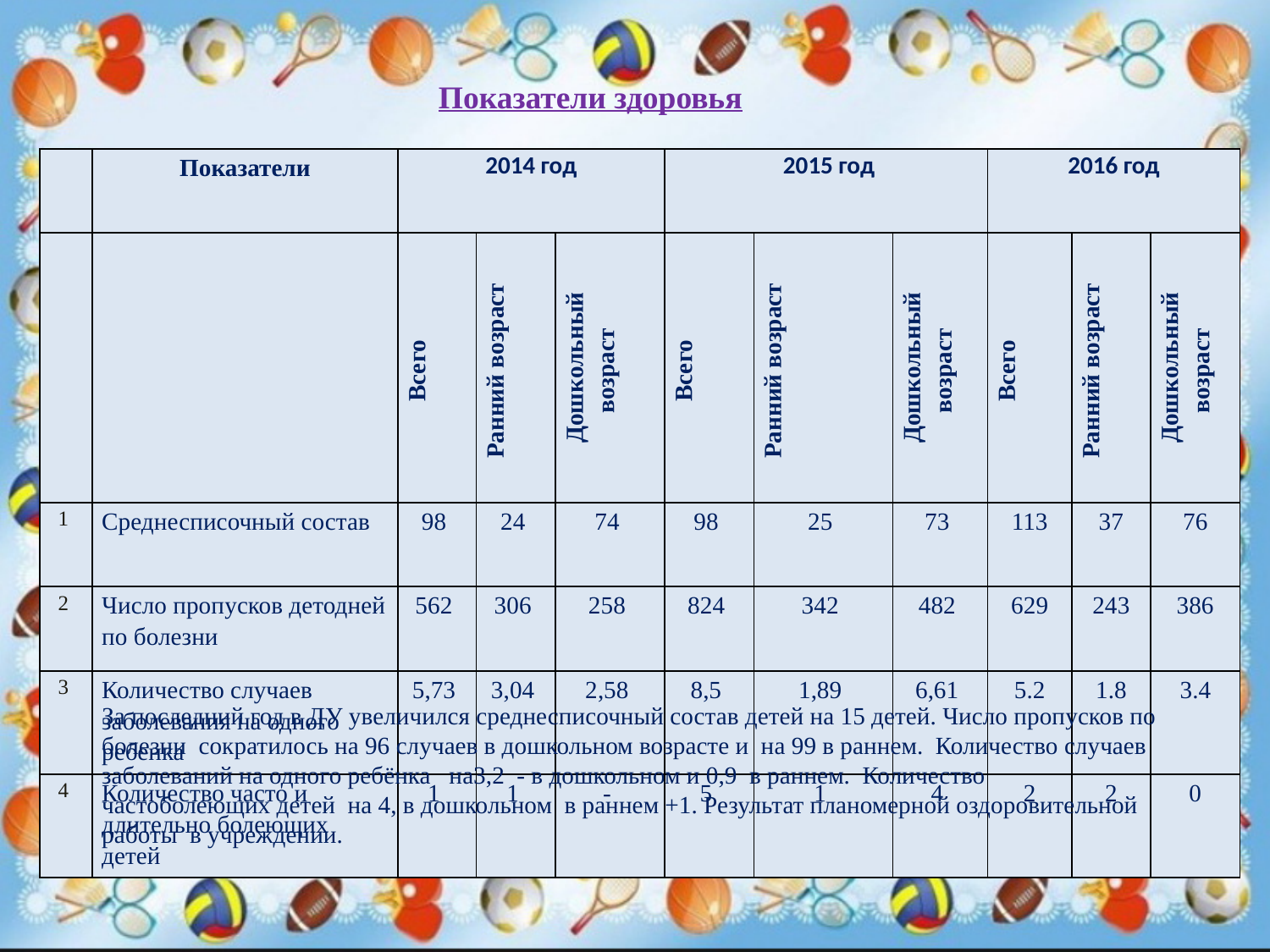

Показатели здоровья

|  | Показатели | 2014 год |  |  | 2015 год |  |  | 2016 год |  |  |
| --- | --- | --- | --- | --- | --- | --- | --- | --- | --- | --- |
|  |  | Всего | Ранний возраст | Дошкольный возраст | Всего | Ранний возраст | Дошкольный возраст | Всего | Ранний возраст | Дошкольный возраст |
| 1 | Среднесписочный состав | 98 | 24 | 74 | 98 | 25 | 73 | 113 | 37 | 76 |
| 2 | Число пропусков детодней по болезни | 562 | 306 | 258 | 824 | 342 | 482 | 629 | 243 | 386 |
| 3 | Количество случаев заболевания на одного ребенка | 5,73 | 3,04 | 2,58 | 8,5 | 1,89 | 6,61 | 5.2 | 1.8 | 3.4 |
| 4 | Количество часто и длительно болеющих детей | 1 | 1 | - | 5 | 1 | 4 | 2 | 2 | 0 |
За последний год в ДУ увеличился среднесписочный состав детей на 15 детей. Число пропусков по болезни  сократилось на 96 случаев в дошкольном возрасте и  на 99 в раннем.  Количество случаев  заболеваний на одного ребёнка   на3,2  - в дошкольном и 0,9  в раннем.  Количество частоболеющих детей  на 4, в дошкольном  в раннем +1. Результат планомерной оздоровительной работы  в учреждении.